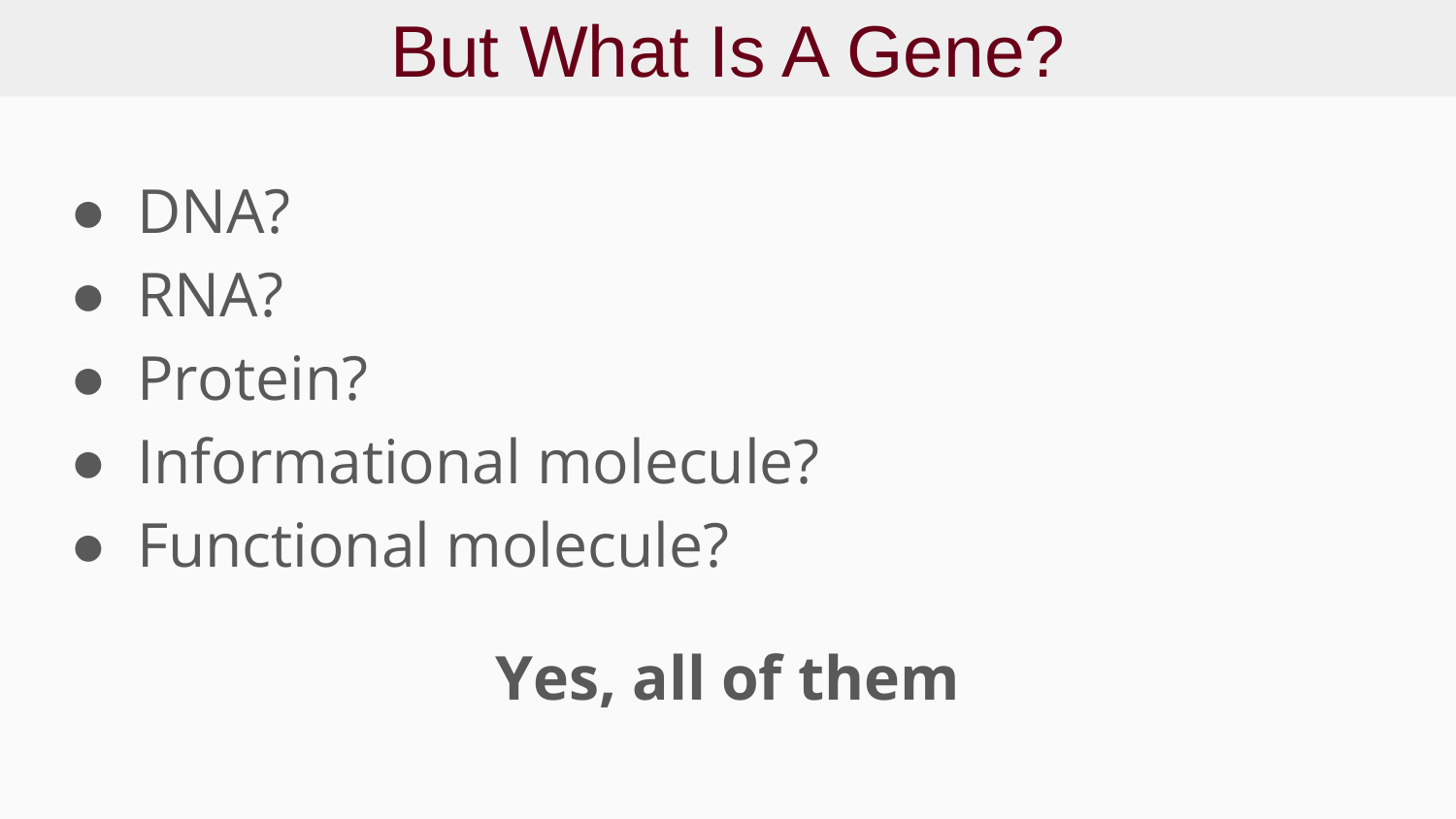

# But What Is A Gene?
DNA?
RNA?
Protein?
Informational molecule?
Functional molecule?
Yes, all of them